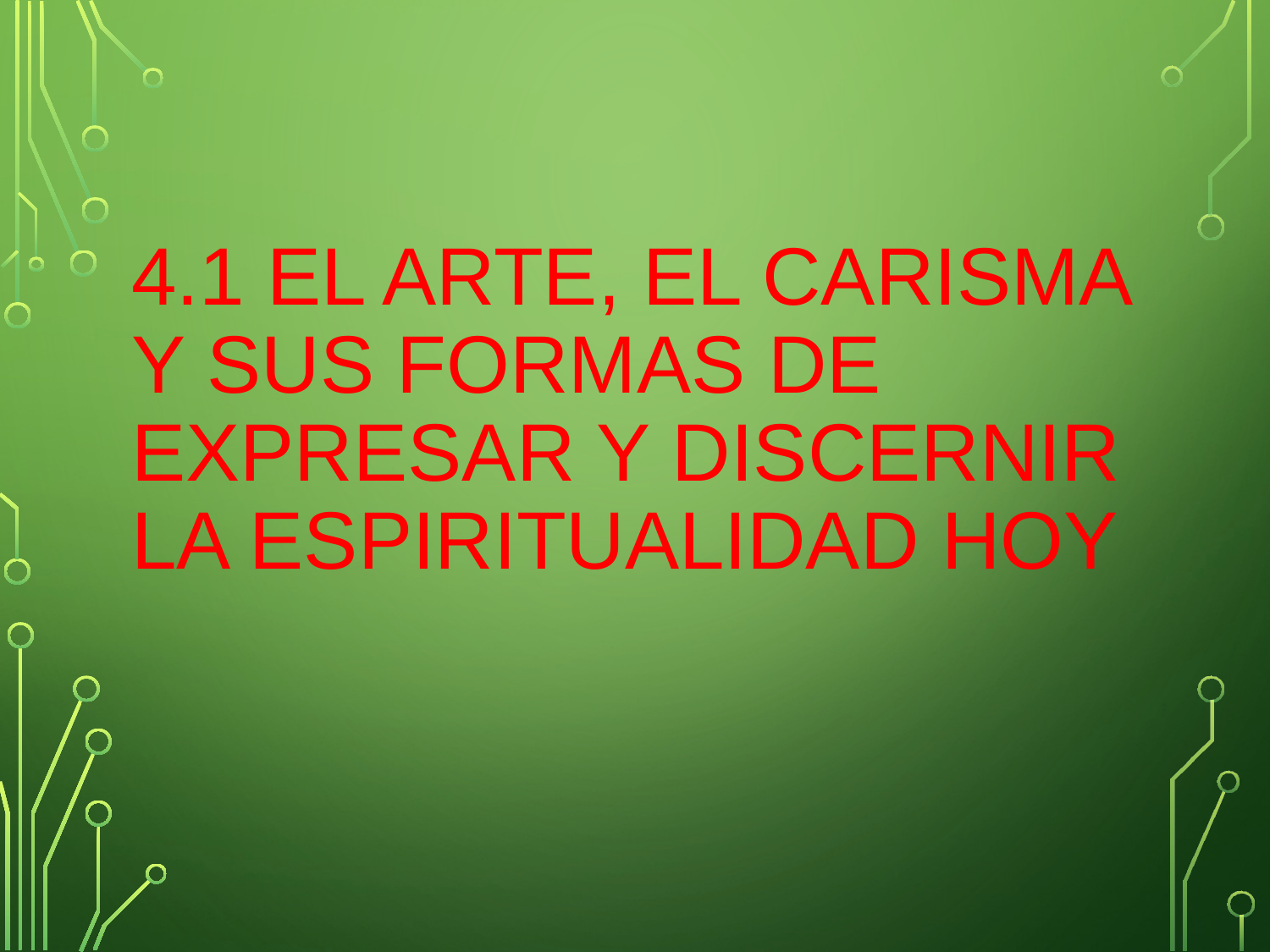

# 4.1 EL ARTE, EL CARISMA Y SUS FORMAS DE EXPRESAR Y DISCERNIR LA ESPIRITUALIDAD HOY